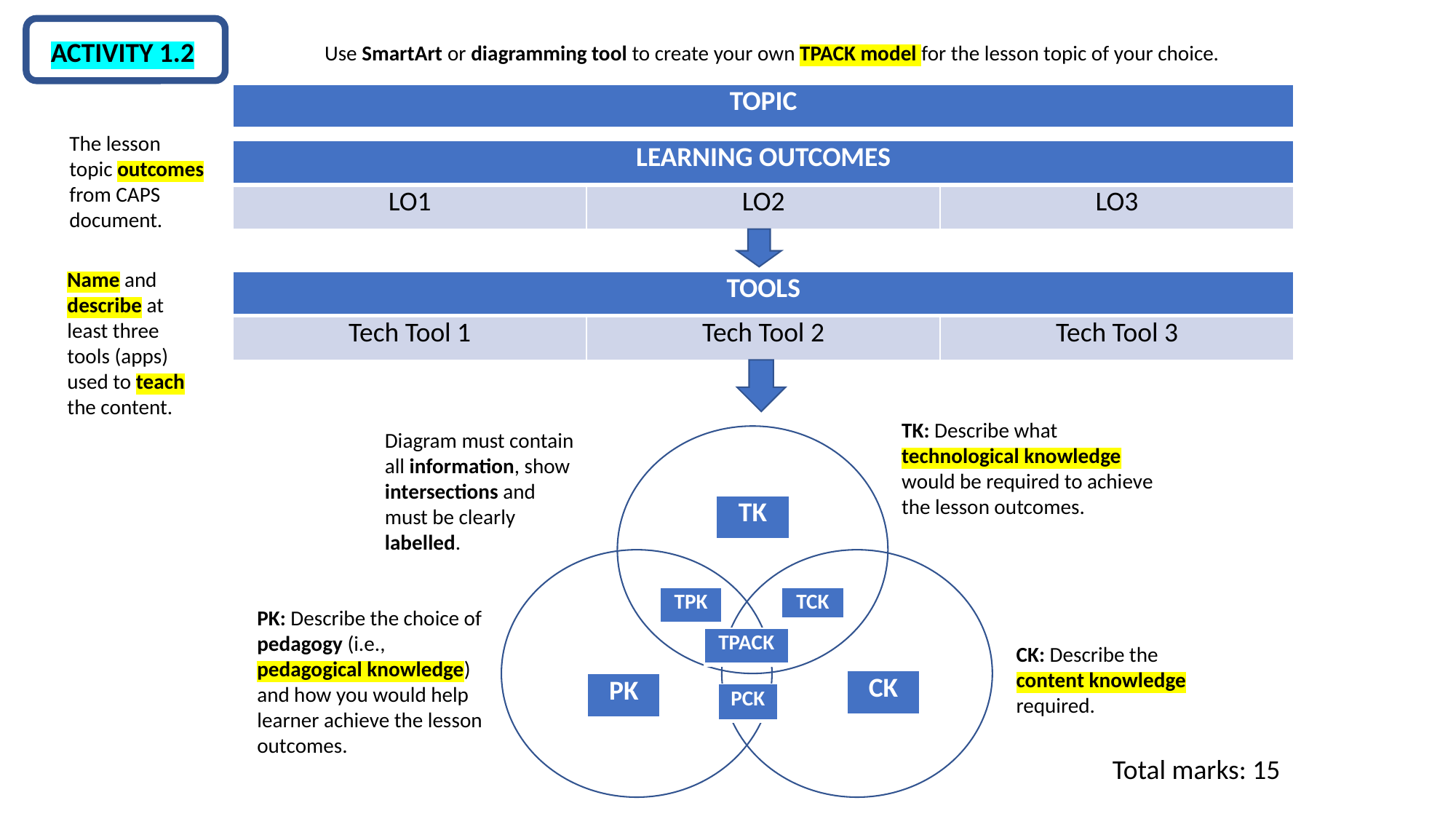

ACTIVITY 1.2
Use SmartArt or diagramming tool to create your own TPACK model for the lesson topic of your choice.
| TOPIC |
| --- |
The lesson topic outcomes from CAPS document.
| LEARNING OUTCOMES |  |  |
| --- | --- | --- |
| LO1 | LO2 | LO3 |

Name and describe at least three tools (apps) used to teach the content.
| TOOLS |  |  |
| --- | --- | --- |
| Tech Tool 1 | Tech Tool 2 | Tech Tool 3 |

TK: Describe what technological knowledge would be required to achieve the lesson outcomes.
Diagram must contain all information, show intersections and must be clearly labelled.

| TK |
| --- |

| TCK |
| --- |
| TPK |
| --- |
PK: Describe the choice of pedagogy (i.e., pedagogical knowledge) and how you would help learner achieve the lesson outcomes.
| TPACK |
| --- |
CK: Describe the content knowledge required.
| CK |
| --- |
| PK |
| --- |
| PCK |
| --- |
Total marks: 15